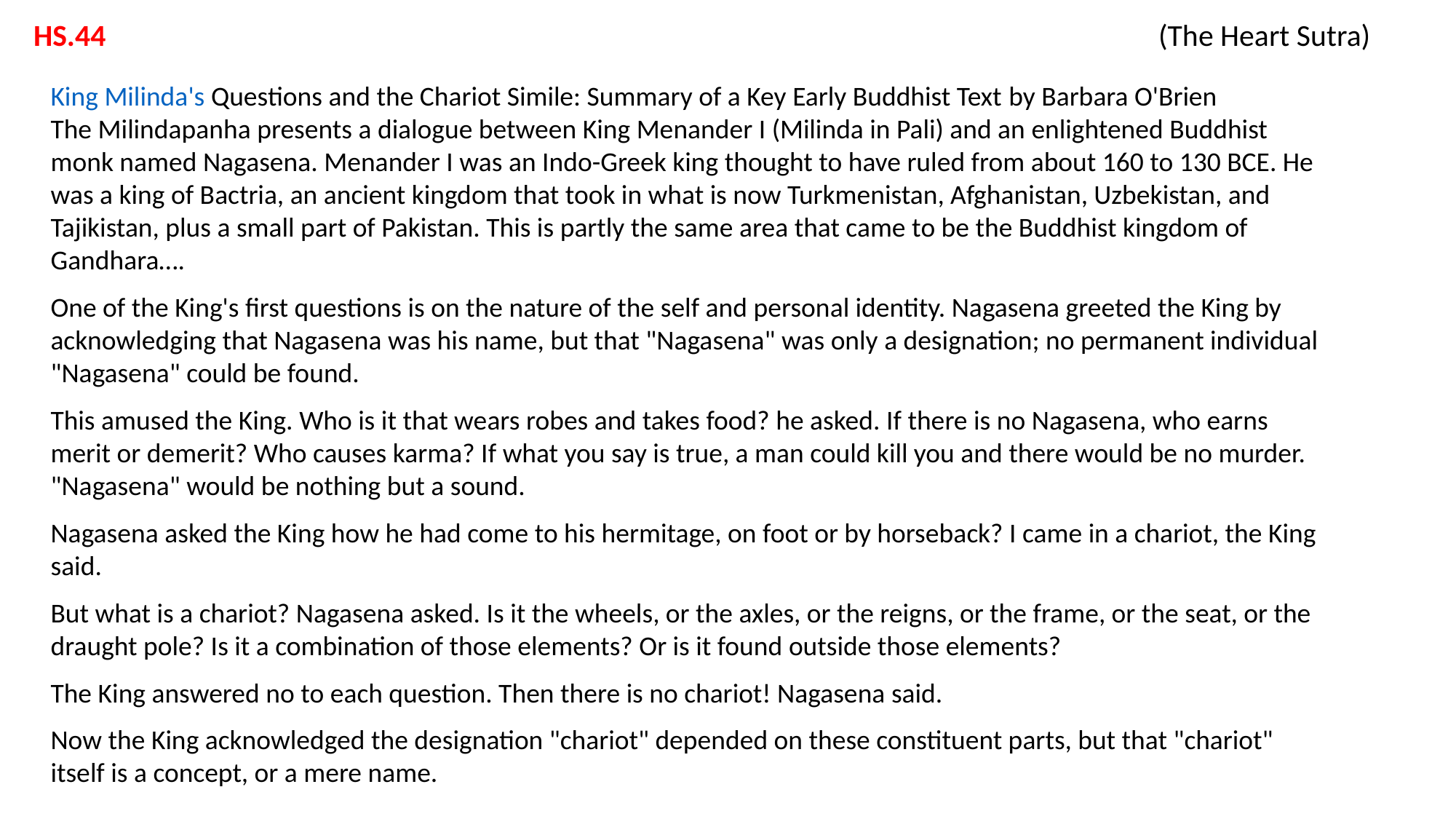

HS.44  			  			                                                                      (The Heart Sutra)
King Milinda's Questions and the Chariot Simile: Summary of a Key Early Buddhist Text by Barbara O'Brien
The Milindapanha presents a dialogue between King Menander I (Milinda in Pali) and an enlightened Buddhist monk named Nagasena. Menander I was an Indo-Greek king thought to have ruled from about 160 to 130 BCE. He was a king of Bactria, an ancient kingdom that took in what is now Turkmenistan, Afghanistan, Uzbekistan, and Tajikistan, plus a small part of Pakistan. This is partly the same area that came to be the Buddhist kingdom of Gandhara….

One of the King's first questions is on the nature of the self and personal identity. Nagasena greeted the King by acknowledging that Nagasena was his name, but that "Nagasena" was only a designation; no permanent individual "Nagasena" could be found.

This amused the King. Who is it that wears robes and takes food? he asked. If there is no Nagasena, who earns merit or demerit? Who causes karma? If what you say is true, a man could kill you and there would be no murder. "Nagasena" would be nothing but a sound.

Nagasena asked the King how he had come to his hermitage, on foot or by horseback? I came in a chariot, the King said.

But what is a chariot? Nagasena asked. Is it the wheels, or the axles, or the reigns, or the frame, or the seat, or the draught pole? Is it a combination of those elements? Or is it found outside those elements?

The King answered no to each question. Then there is no chariot! Nagasena said.

Now the King acknowledged the designation "chariot" depended on these constituent parts, but that "chariot" itself is a concept, or a mere name.